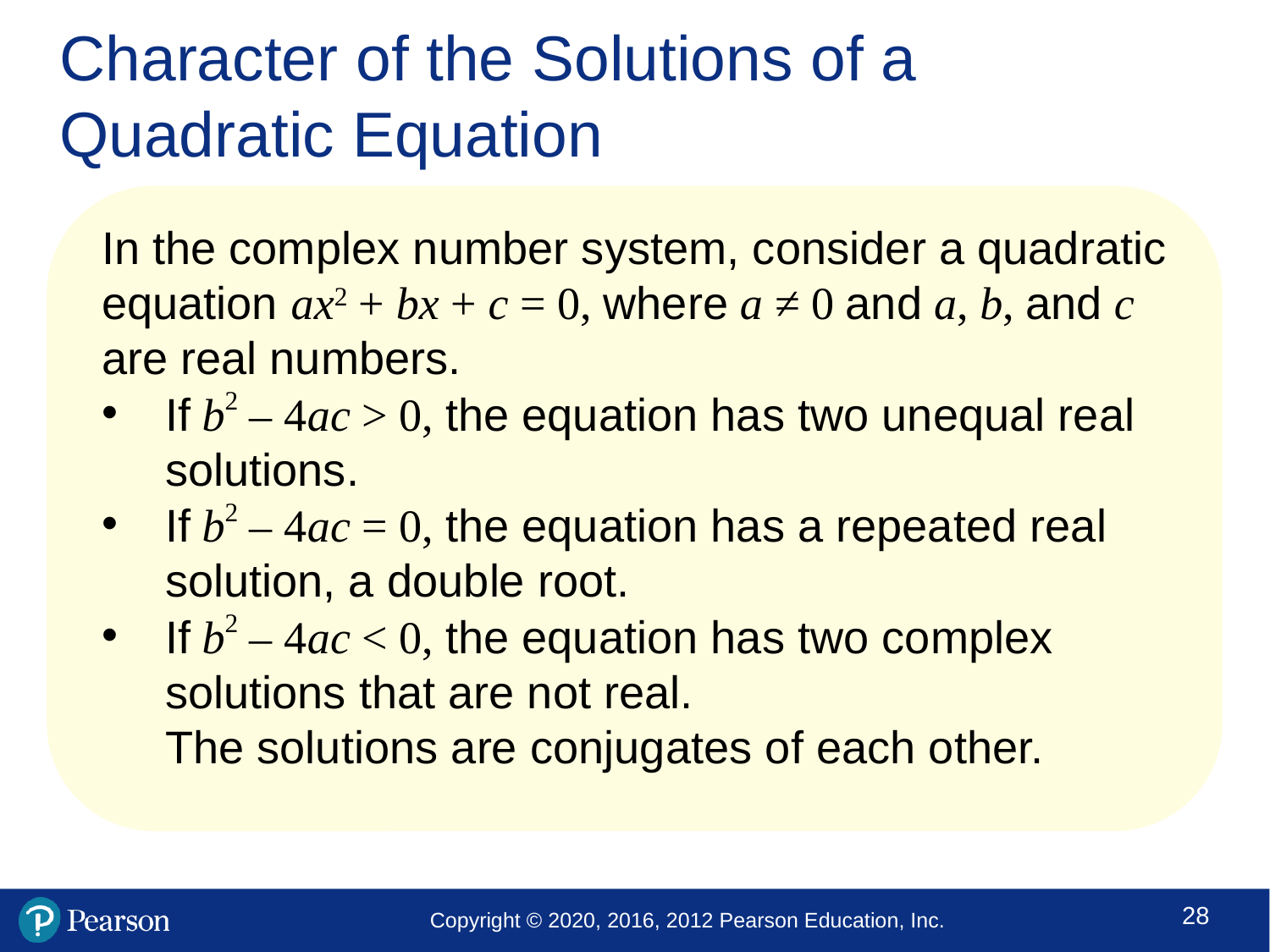

# Character of the Solutions of a Quadratic Equation

In the complex number system, consider a quadratic equation ax2 + bx + c = 0, where a ≠ 0 and a, b, and c are real numbers.
If b2 – 4ac > 0, the equation has two unequal real solutions.
If b2 – 4ac = 0, the equation has a repeated real solution, a double root.
If b2 – 4ac < 0, the equation has two complex solutions that are not real.
     The solutions are conjugates of each other.